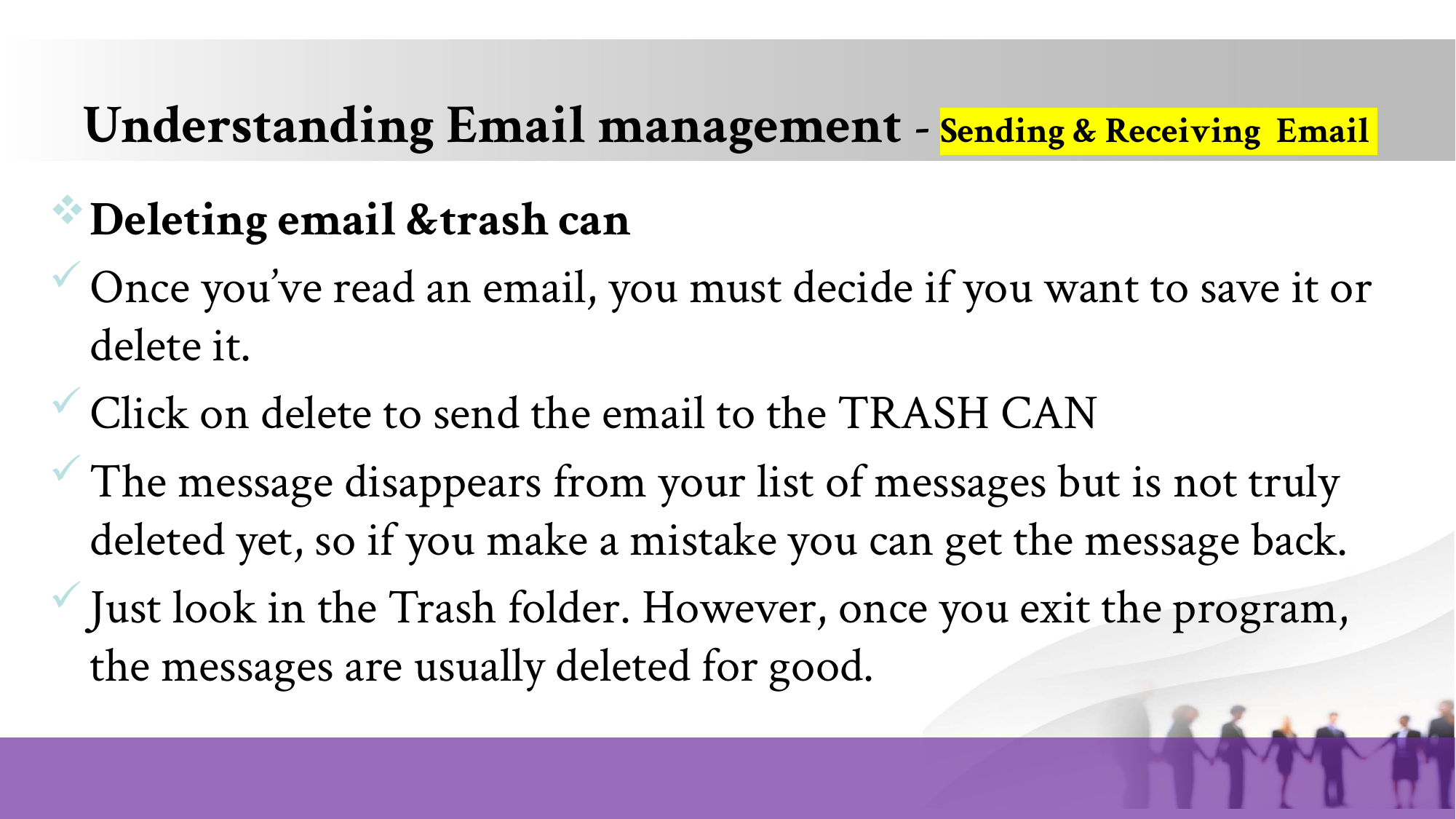

# Understanding Email management - Sending & Receiving  Email
Deleting email &trash can
Once you’ve read an email, you must decide if you want to save it or delete it.
Click on delete to send the email to the TRASH CAN
The message disappears from your list of messages but is not truly deleted yet, so if you make a mistake you can get the message back.
Just look in the Trash folder. However, once you exit the program, the messages are usually deleted for good.

180